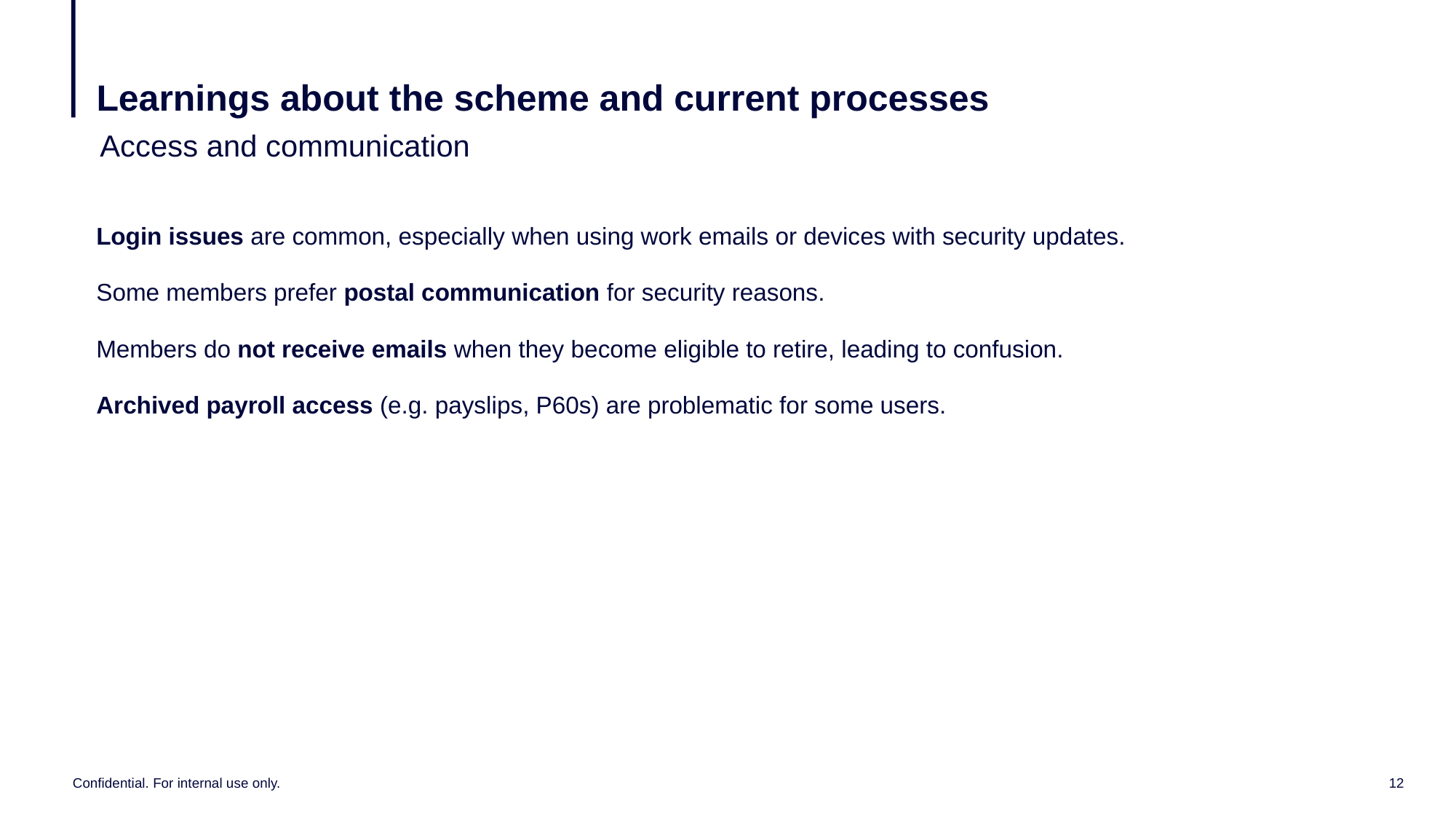

# Learnings about the scheme and current processes
Access and communication
Login issues are common, especially when using work emails or devices with security updates.
Some members prefer postal communication for security reasons.
Members do not receive emails when they become eligible to retire, leading to confusion.
Archived payroll access (e.g. payslips, P60s) are problematic for some users.
Confidential. For internal use only.
12